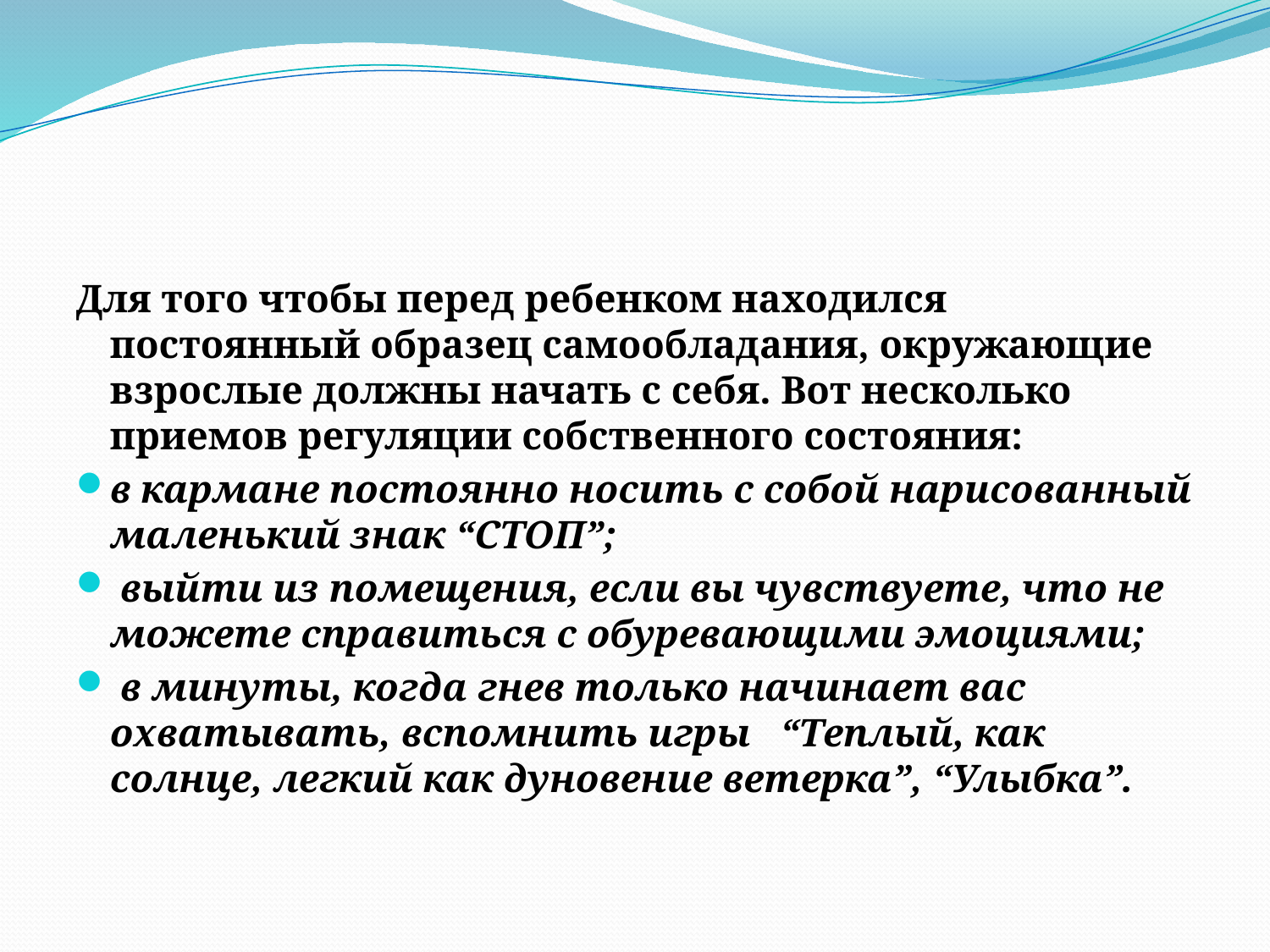

#
Для того чтобы перед ребенком находился постоянный образец самообладания, окружающие взрослые должны начать с себя. Вот несколько приемов регуляции собственного состояния:
в кармане постоянно носить с собой нарисованный маленький знак “СТОП”;
 выйти из помещения, если вы чувствуете, что не можете справиться с обуревающими эмоциями;
 в минуты, когда гнев только начинает вас охватывать, вспомнить игры   “Теплый, как солнце, легкий как дуновение ветерка”, “Улыбка”.